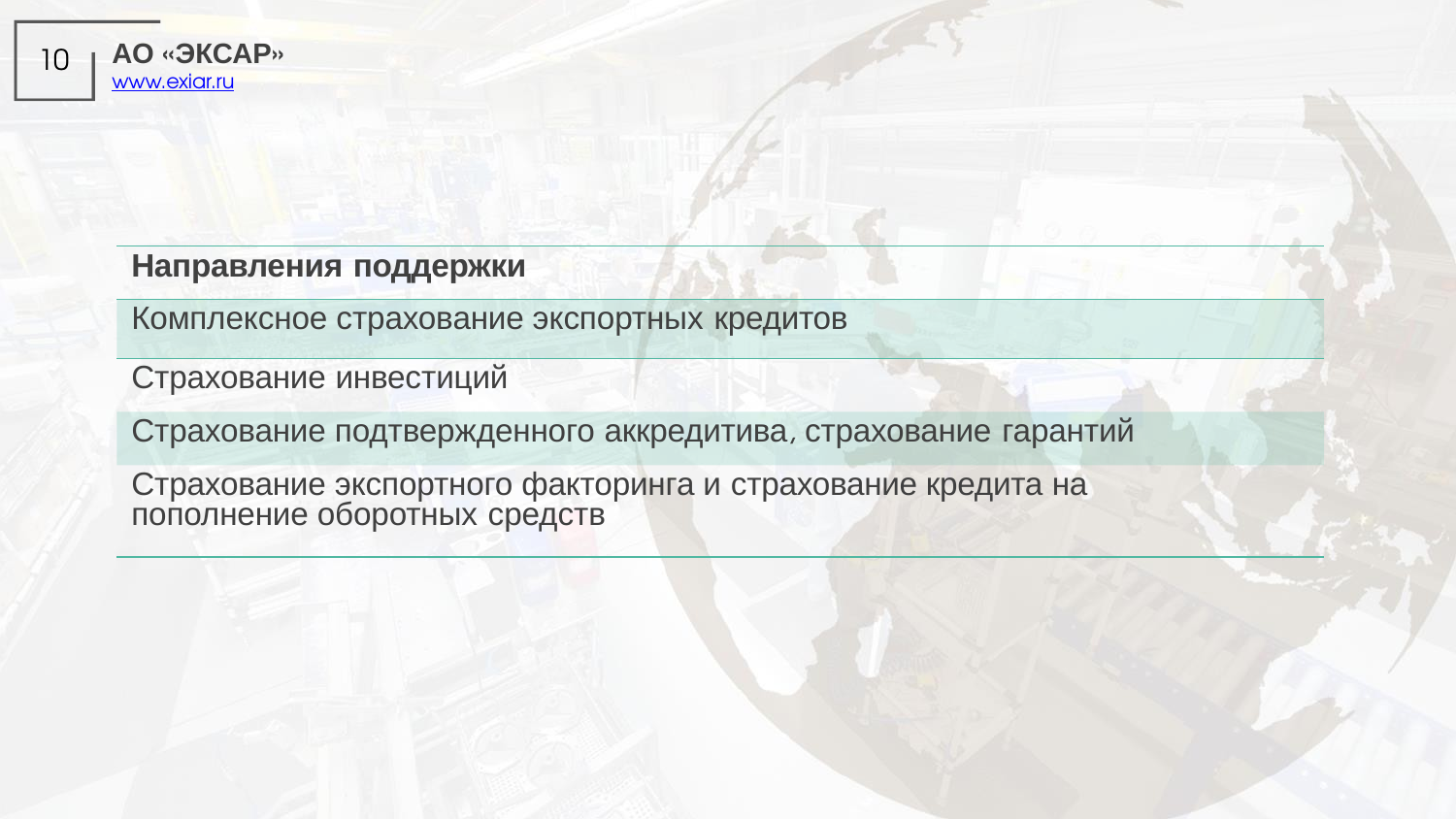

АО «ЭКСАР»
www.exiar.ru
10
| Направления поддержки |
| --- |
| Комплексное страхование экспортных кредитов |
| Страхование инвестиций |
| Страхование подтвержденного аккредитива, страхование гарантий |
| Страхование экспортного факторинга и страхование кредита на пополнение оборотных средств |